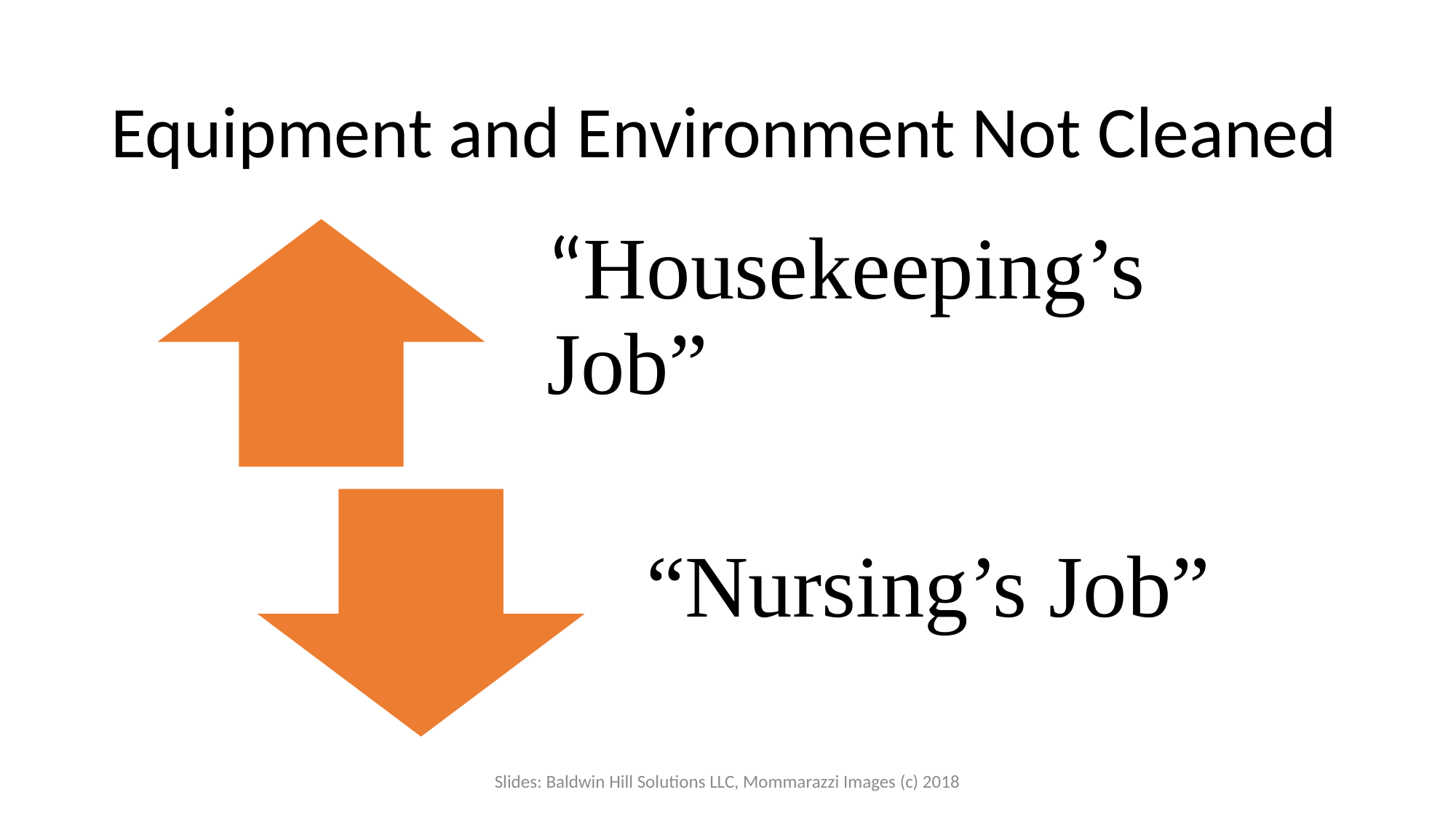

# Equipment and Environment Not Cleaned
“Housekeeping’s Job”
“Nursing’s Job”
Slides: Baldwin Hill Solutions LLC, Mommarazzi Images (c) 2018